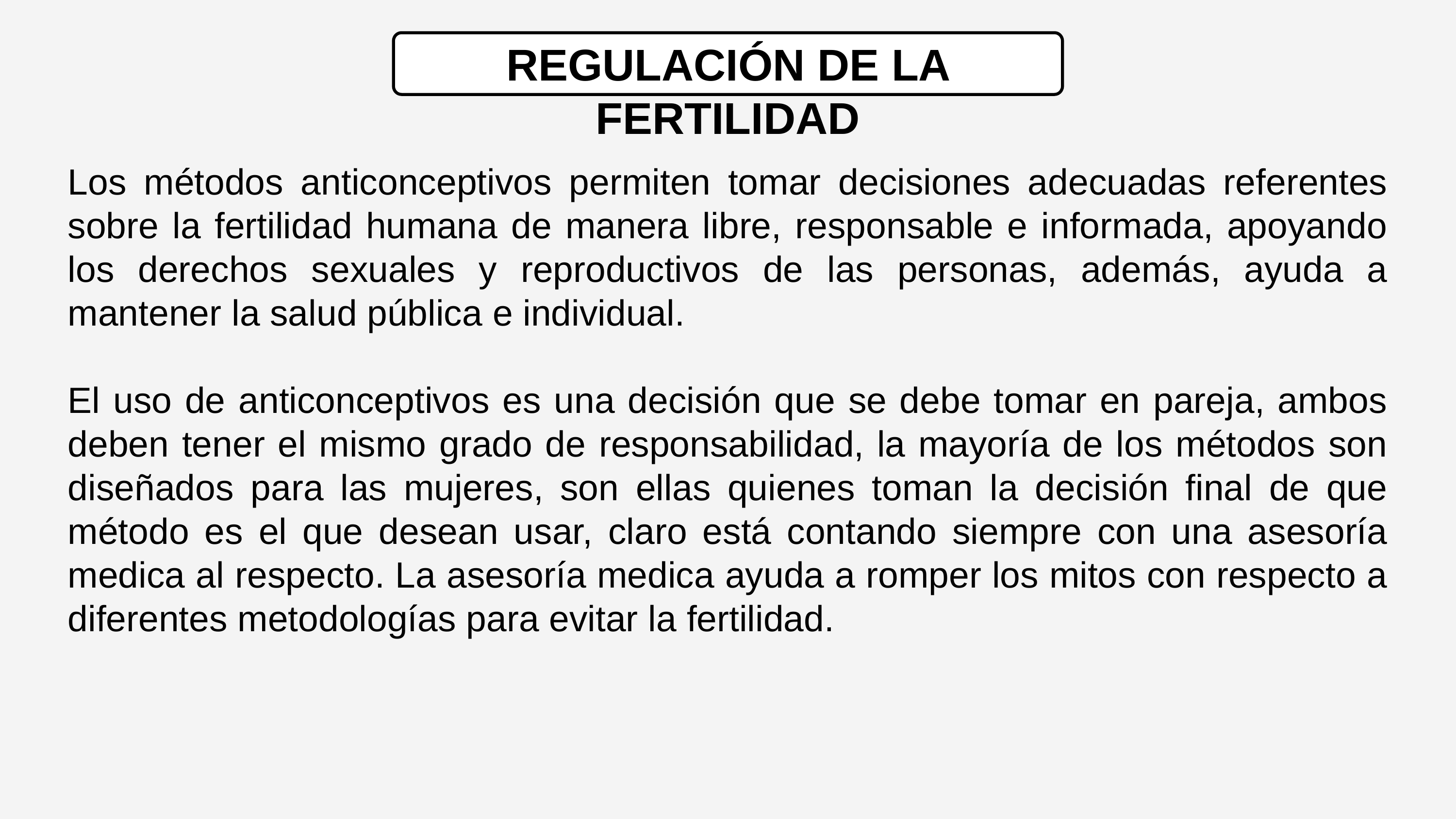

REGULACIÓN DE LA FERTILIDAD

Los métodos anticonceptivos permiten tomar decisiones adecuadas referentes sobre la fertilidad humana de manera libre, responsable e informada, apoyando los derechos sexuales y reproductivos de las personas, además, ayuda a mantener la salud pública e individual.

El uso de anticonceptivos es una decisión que se debe tomar en pareja, ambos deben tener el mismo grado de responsabilidad, la mayoría de los métodos son diseñados para las mujeres, son ellas quienes toman la decisión final de que método es el que desean usar, claro está contando siempre con una asesoría medica al respecto. La asesoría medica ayuda a romper los mitos con respecto a diferentes metodologías para evitar la fertilidad.